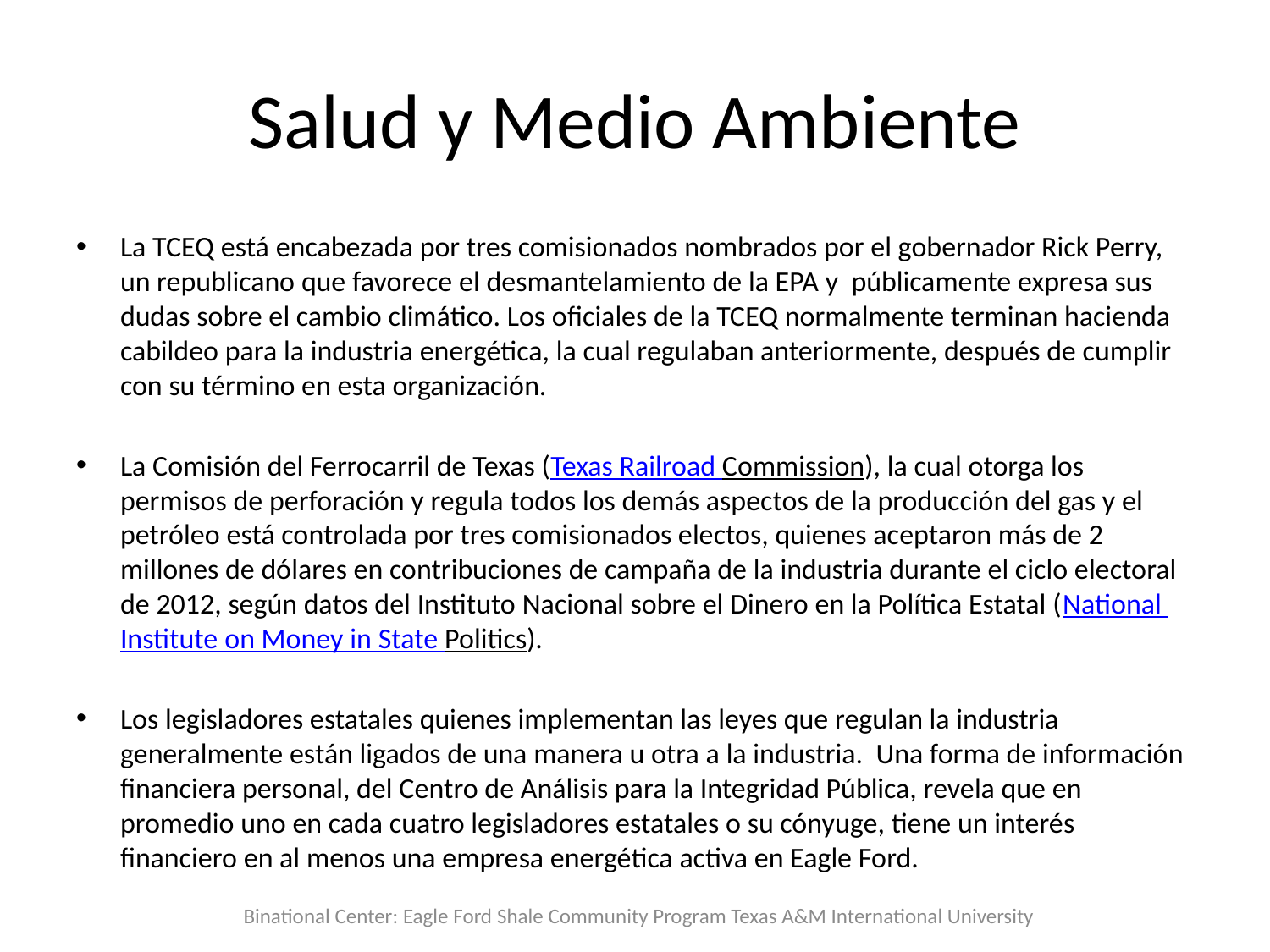

# Salud y Medio Ambiente
La TCEQ está encabezada por tres comisionados nombrados por el gobernador Rick Perry, un republicano que favorece el desmantelamiento de la EPA y  públicamente expresa sus dudas sobre el cambio climático. Los oficiales de la TCEQ normalmente terminan hacienda cabildeo para la industria energética, la cual regulaban anteriormente, después de cumplir con su término en esta organización.

La Comisión del Ferrocarril de Texas (Texas Railroad Commission), la cual otorga los permisos de perforación y regula todos los demás aspectos de la producción del gas y el petróleo está controlada por tres comisionados electos, quienes aceptaron más de 2 millones de dólares en contribuciones de campaña de la industria durante el ciclo electoral de 2012, según datos del Instituto Nacional sobre el Dinero en la Política Estatal (National Institute on Money in State Politics).

Los legisladores estatales quienes implementan las leyes que regulan la industria generalmente están ligados de una manera u otra a la industria.  Una forma de información financiera personal, del Centro de Análisis para la Integridad Pública, revela que en promedio uno en cada cuatro legisladores estatales o su cónyuge, tiene un interés financiero en al menos una empresa energética activa en Eagle Ford.
Binational Center: Eagle Ford Shale Community Program Texas A&M International University